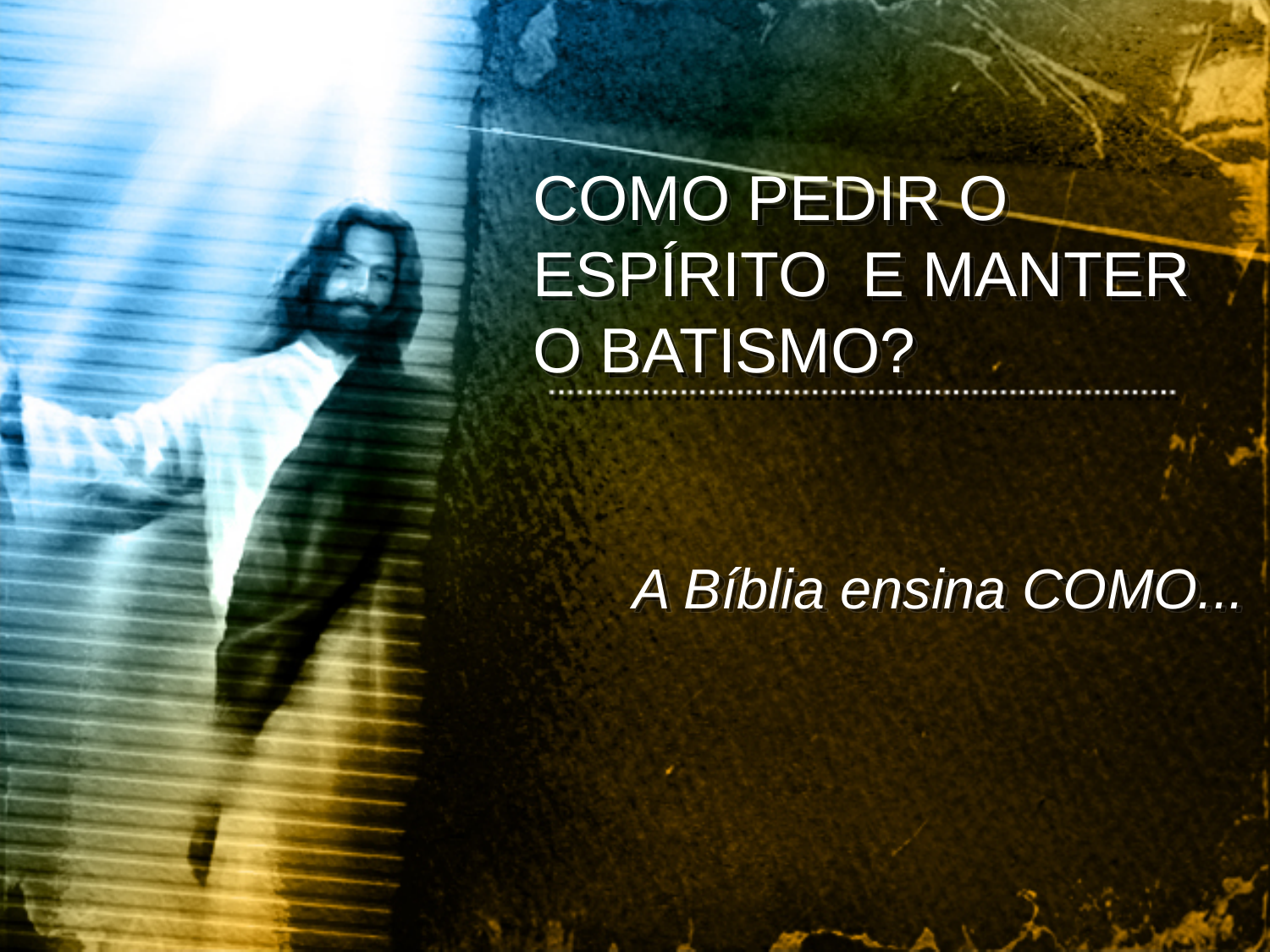

COMO PEDIR O ESPÍRITO  E MANTER O BATISMO?
        A Bíblia ensina COMO...